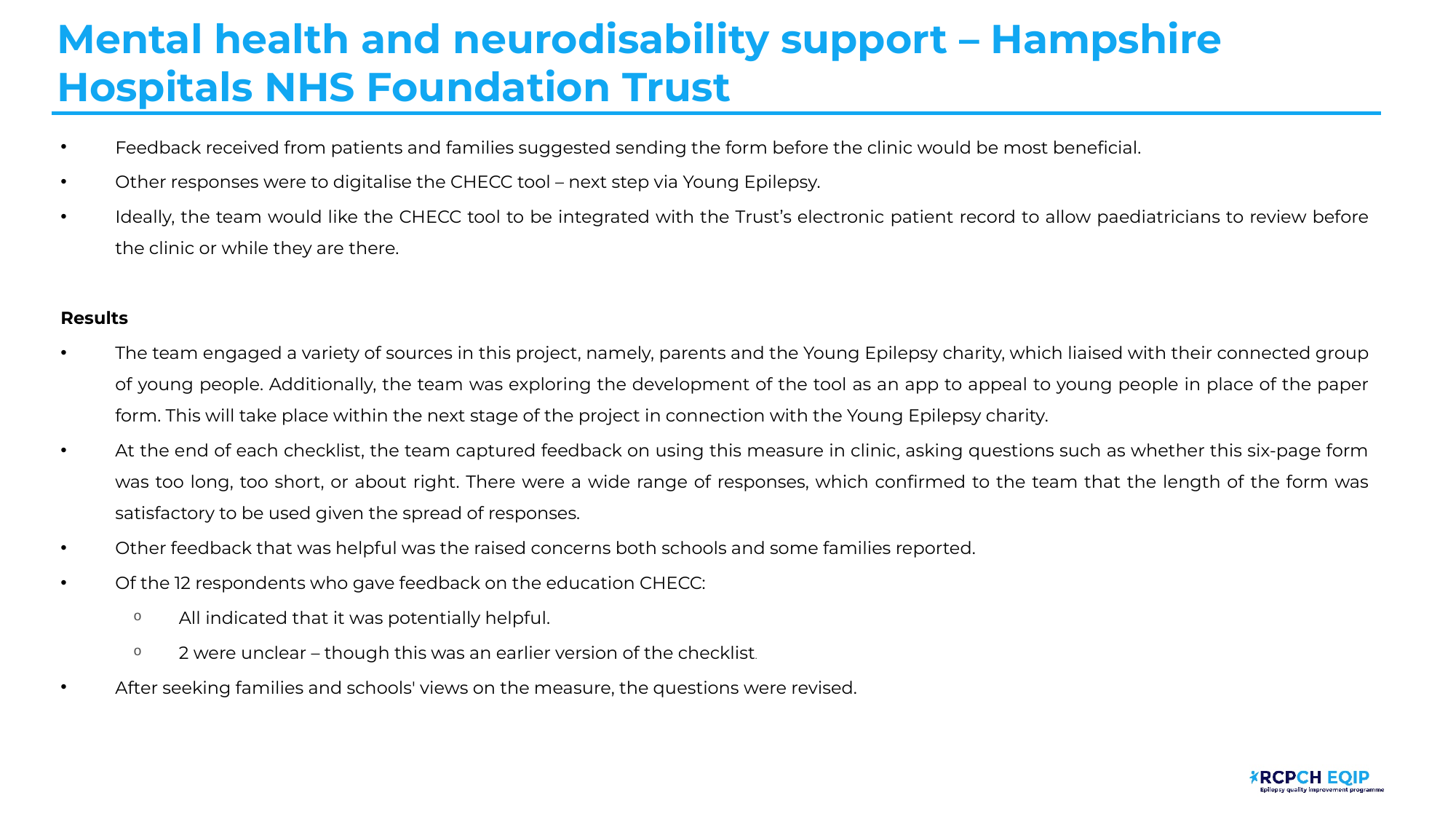

# Mental health and neurodisability support – Hampshire Hospitals NHS Foundation Trust​
Feedback received from patients and families suggested sending the form before the clinic would be most beneficial.
Other responses were to digitalise the CHECC tool – next step via Young Epilepsy.
Ideally, the team would like the CHECC tool to be integrated with the Trust’s electronic patient record to allow paediatricians to review before the clinic or while they are there.

Results
The team engaged a variety of sources in this project, namely, parents and the Young Epilepsy charity, which liaised with their connected group of young people. Additionally, the team was exploring the development of the tool as an app to appeal to young people in place of the paper form. This will take place within the next stage of the project in connection with the Young Epilepsy charity.
At the end of each checklist, the team captured feedback on using this measure in clinic, asking questions such as whether this six-page form was too long, too short, or about right. There were a wide range of responses, which confirmed to the team that the length of the form was satisfactory to be used given the spread of responses.
Other feedback that was helpful was the raised concerns both schools and some families reported.
Of the 12 respondents who gave feedback on the education CHECC:
All indicated that it was potentially helpful.
2 were unclear – though this was an earlier version of the checklist.
After seeking families and schools' views on the measure, the questions were revised.